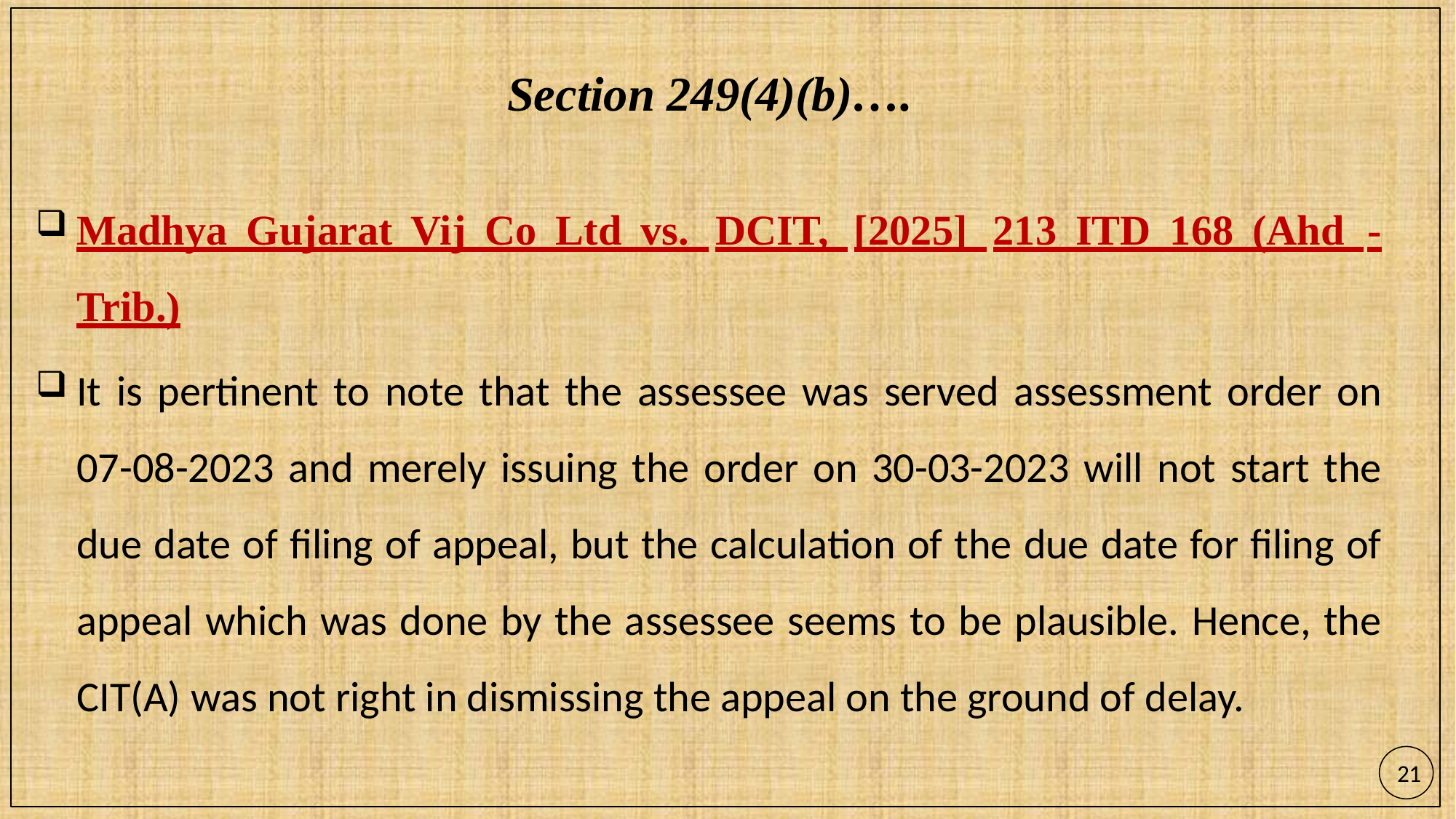

Section 249(4)(b)….
Madhya Gujarat Vij Co Ltd vs. DCIT, [2025] 213 ITD 168 (Ahd - Trib.)
It is pertinent to note that the assessee was served assessment order on 07-08-2023 and merely issuing the order on 30-03-2023 will not start the due date of filing of appeal, but the calculation of the due date for filing of appeal which was done by the assessee seems to be plausible. Hence, the CIT(A) was not right in dismissing the appeal on the ground of delay.

21